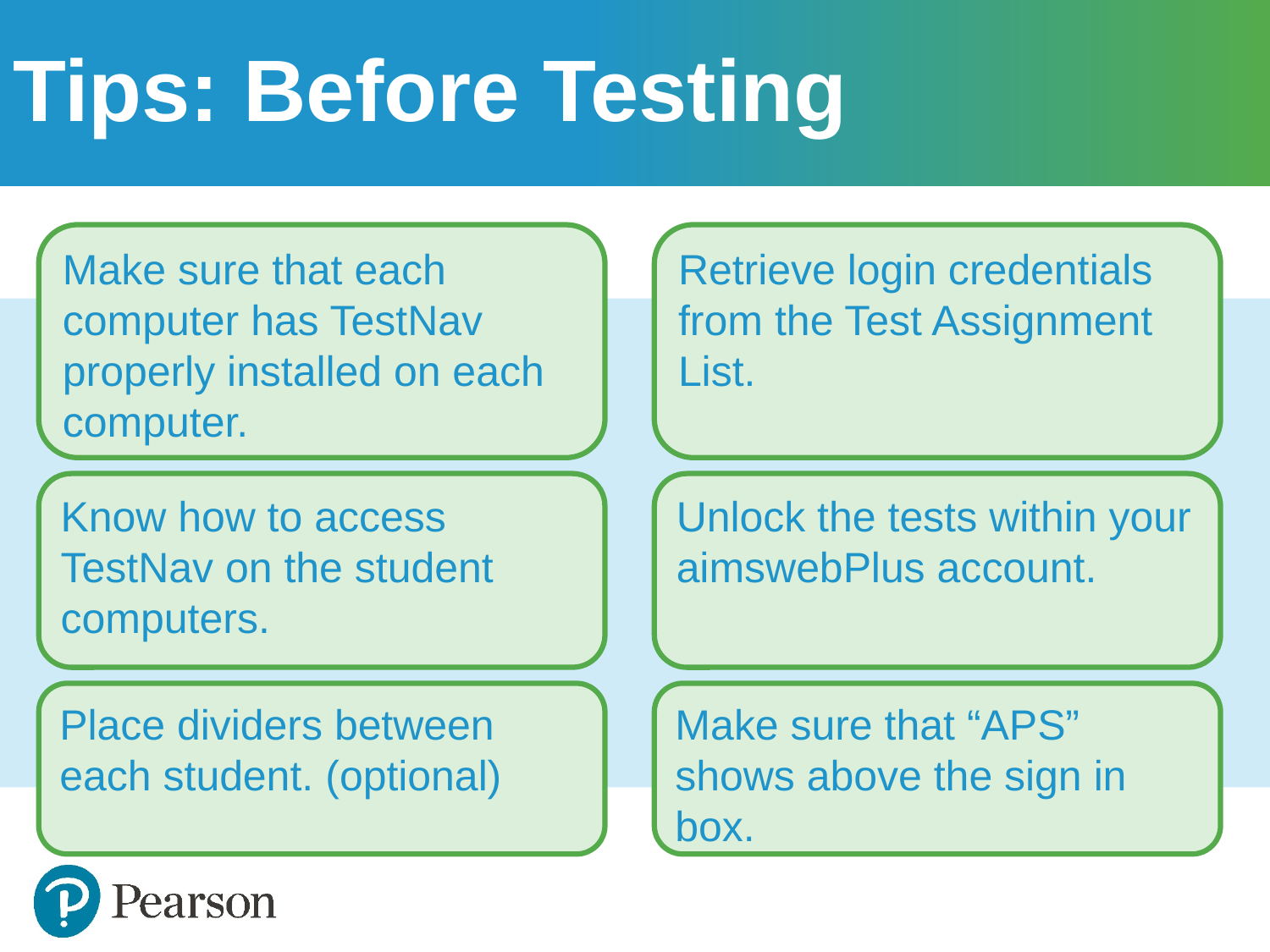

# Tips: Before Testing
Make sure that each computer has TestNav properly installed on each computer.
Retrieve login credentials from the Test Assignment List.

Know how to access TestNav on the student computers.
Unlock the tests within your aimswebPlus account.
Make sure that “APS” shows above the sign in box.
Place dividers between each student. (optional)